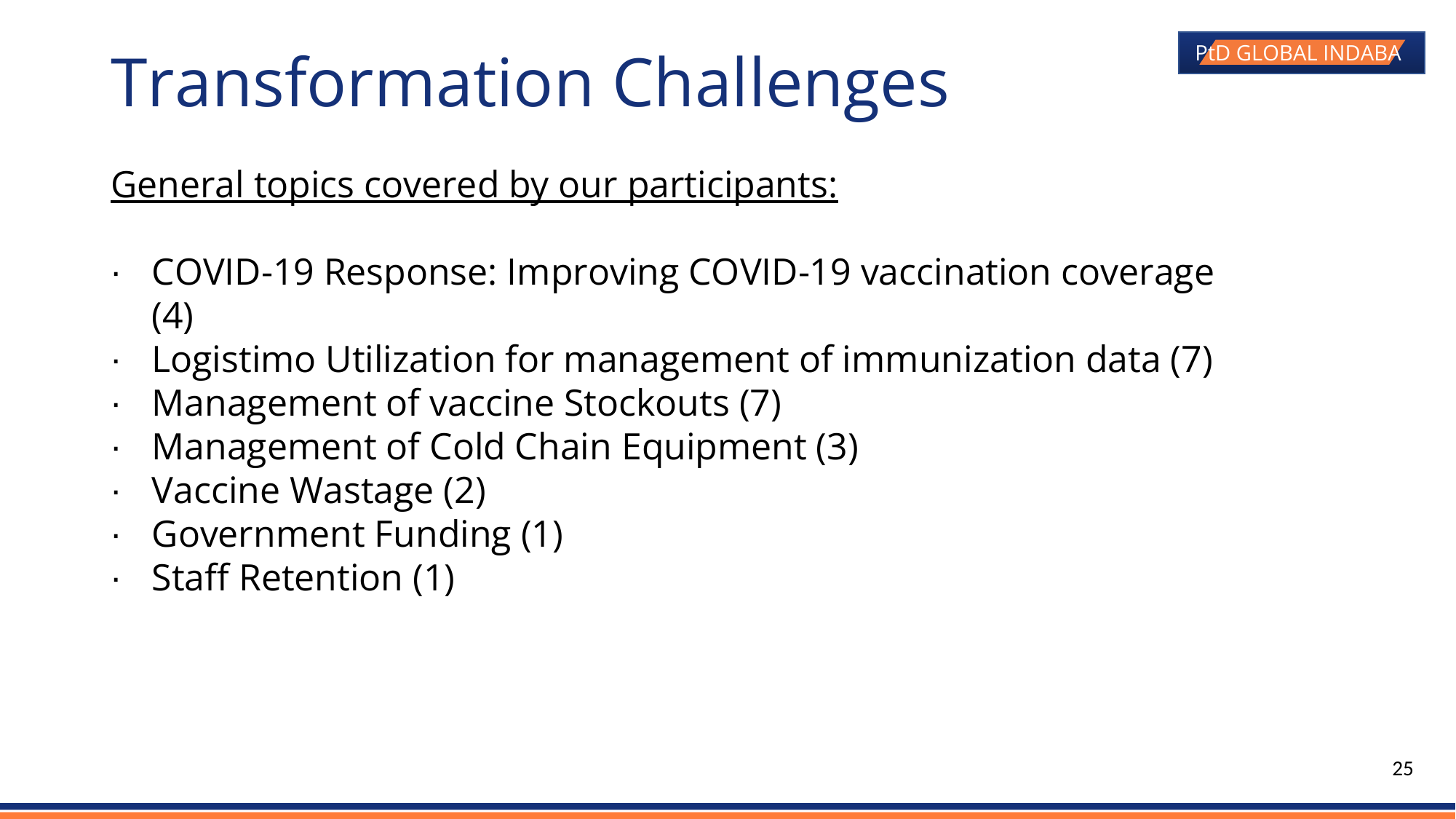

# Transformation Challenges
General topics covered by our participants:

COVID-19 Response: Improving COVID-19 vaccination coverage (4)
Logistimo Utilization for management of immunization data (7)
Management of vaccine Stockouts (7)
Management of Cold Chain Equipment (3)
Vaccine Wastage (2)
Government Funding (1)
Staff Retention (1)

25